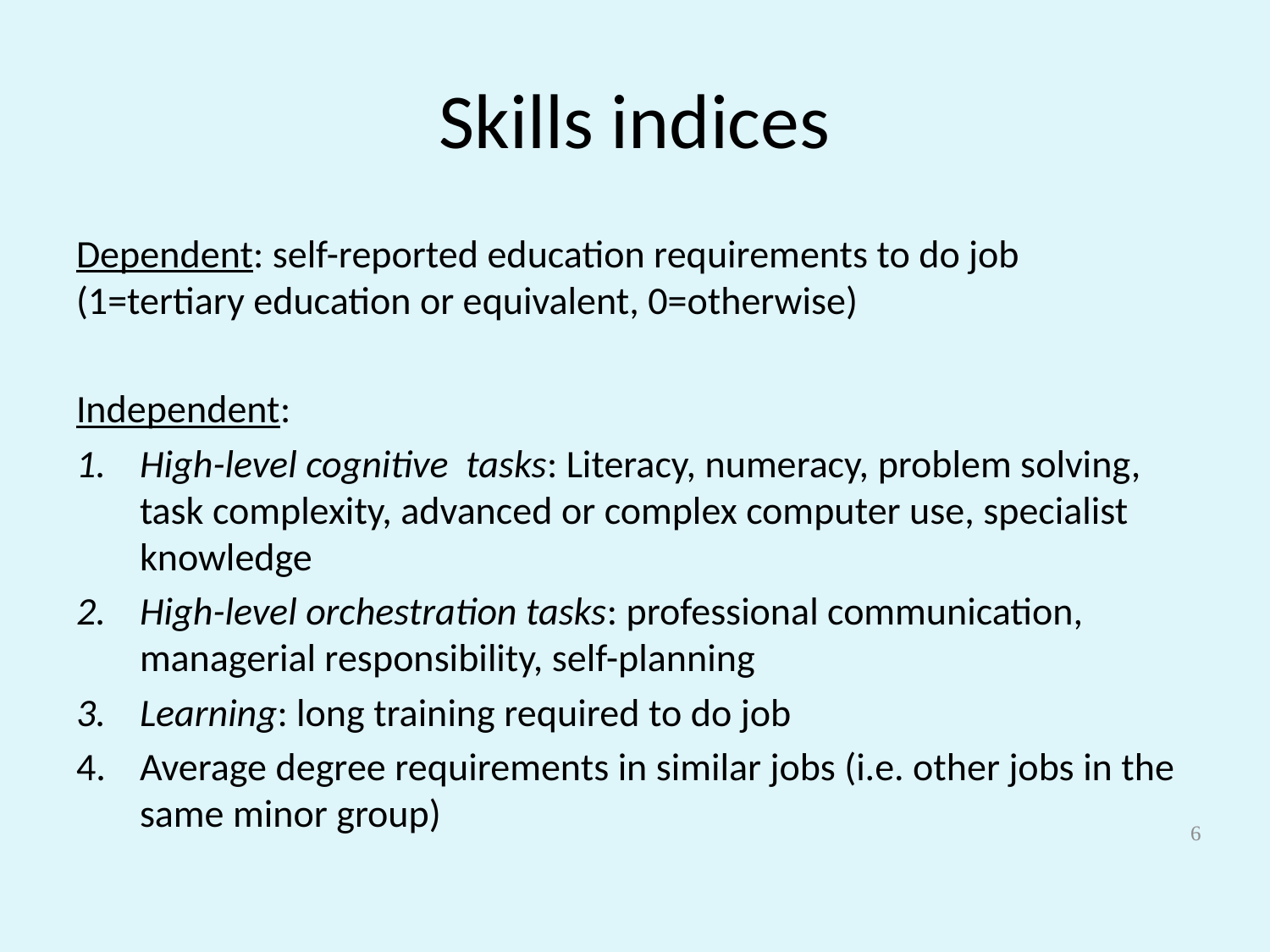

# Skills indices
Dependent: self-reported education requirements to do job (1=tertiary education or equivalent, 0=otherwise)

Independent:
High-level cognitive  tasks: Literacy, numeracy, problem solving, task complexity, advanced or complex computer use, specialist knowledge
High-level orchestration tasks: professional communication, managerial responsibility, self-planning
Learning: long training required to do job
Average degree requirements in similar jobs (i.e. other jobs in the same minor group)

6